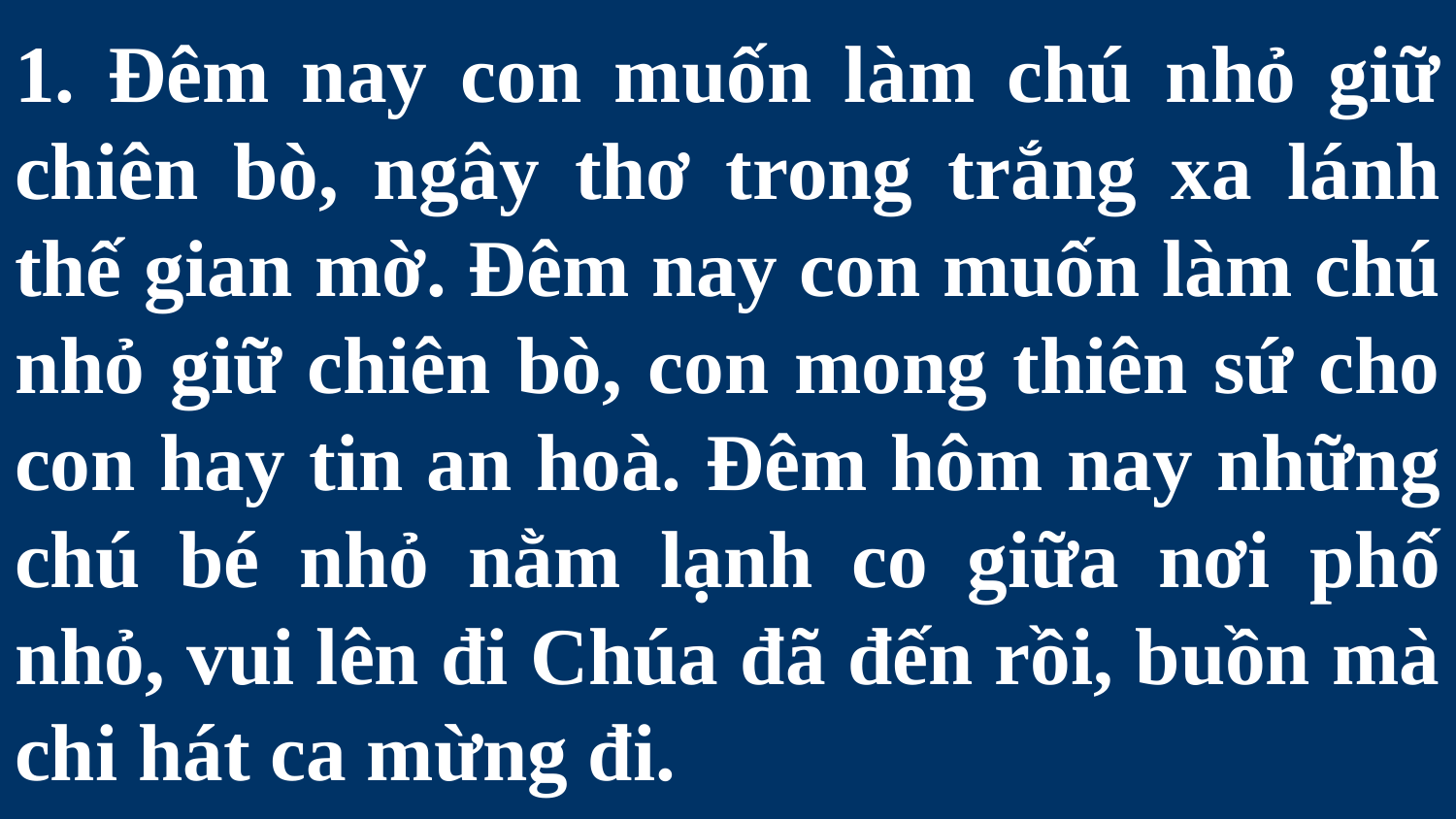

# 1. Đêm nay con muốn làm chú nhỏ giữ chiên bò, ngây thơ trong trắng xa lánh thế gian mờ. Đêm nay con muốn làm chú nhỏ giữ chiên bò, con mong thiên sứ cho con hay tin an hoà. Đêm hôm nay những chú bé nhỏ nằm lạnh co giữa nơi phố nhỏ, vui lên đi Chúa đã đến rồi, buồn mà chi hát ca mừng đi.